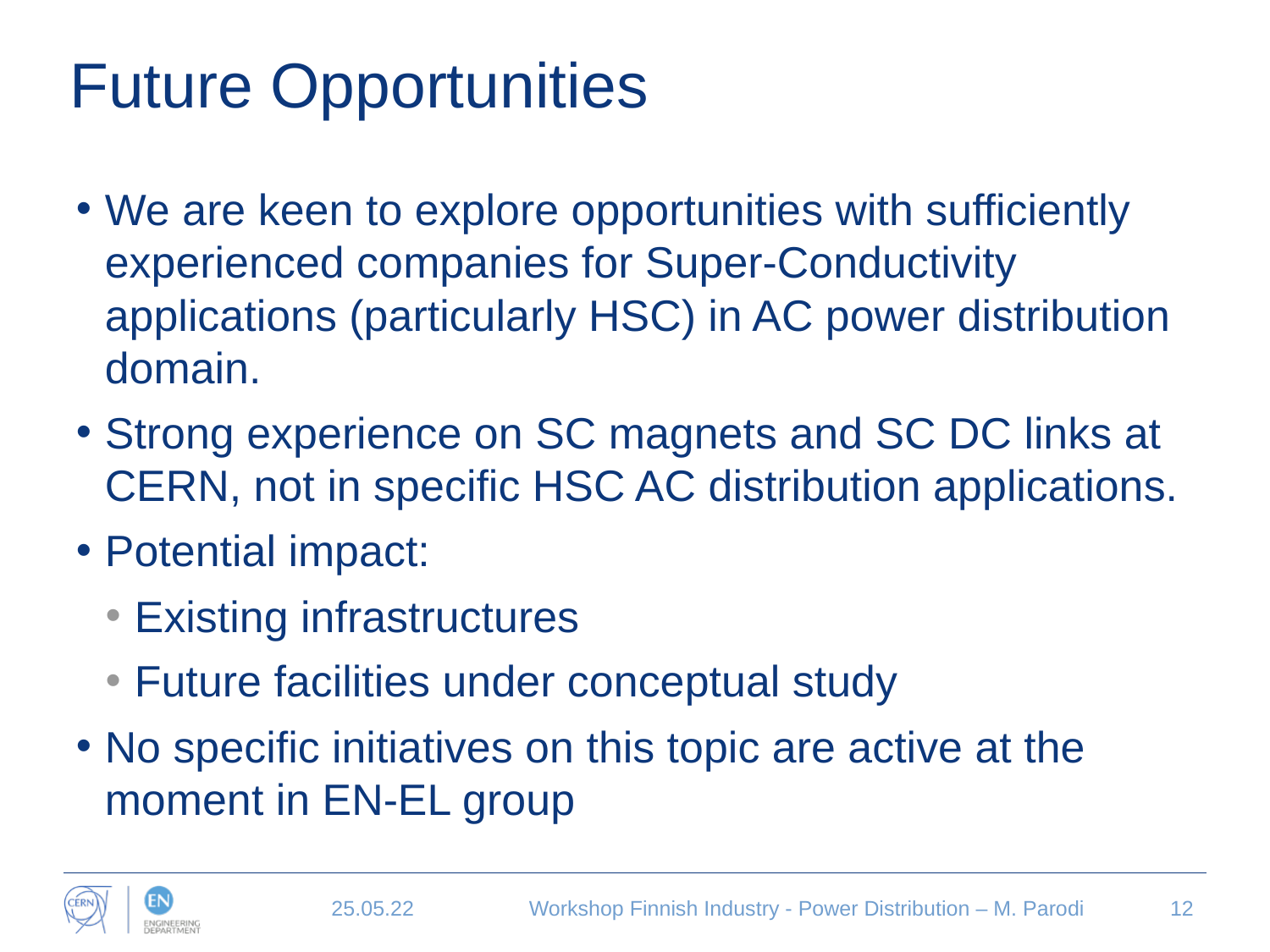

# Future Opportunities
We are keen to explore opportunities with sufficiently experienced companies for Super-Conductivity applications (particularly HSC) in AC power distribution domain.
Strong experience on SC magnets and SC DC links at CERN, not in specific HSC AC distribution applications.
Potential impact:
Existing infrastructures
Future facilities under conceptual study
No specific initiatives on this topic are active at the moment in EN-EL group
25.05.22
Workshop Finnish Industry - Power Distribution – M. Parodi
12